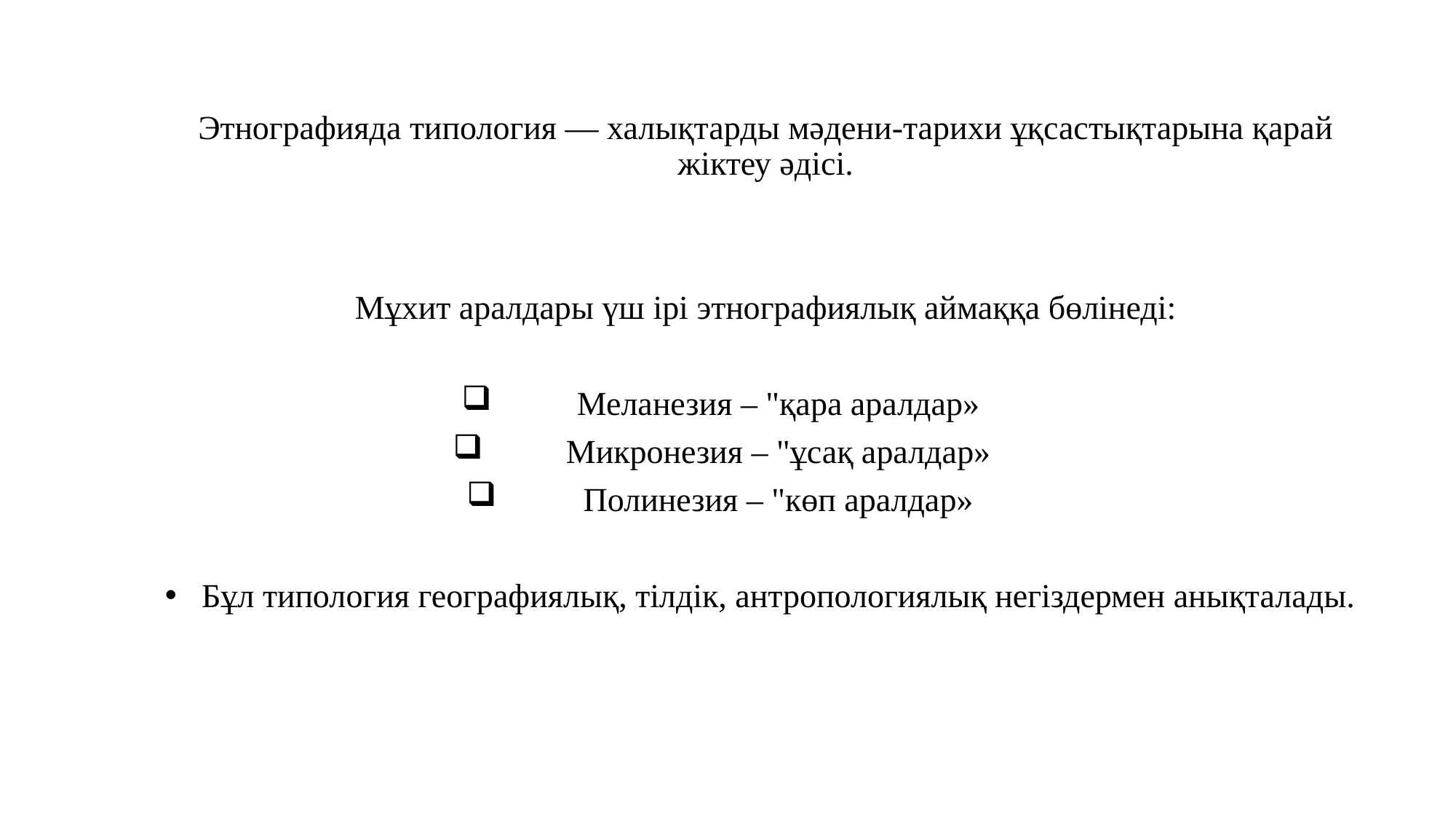

Этнографияда типология — халықтарды мәдени-тарихи ұқсастықтарына қарай жіктеу әдісі.

Мұхит аралдары үш ірі этнографиялық аймаққа бөлінеді:

Меланезия – "қара аралдар»
Микронезия – "ұсақ аралдар»
Полинезия – "көп аралдар»

Бұл типология географиялық, тілдік, антропологиялық негіздермен анықталады.